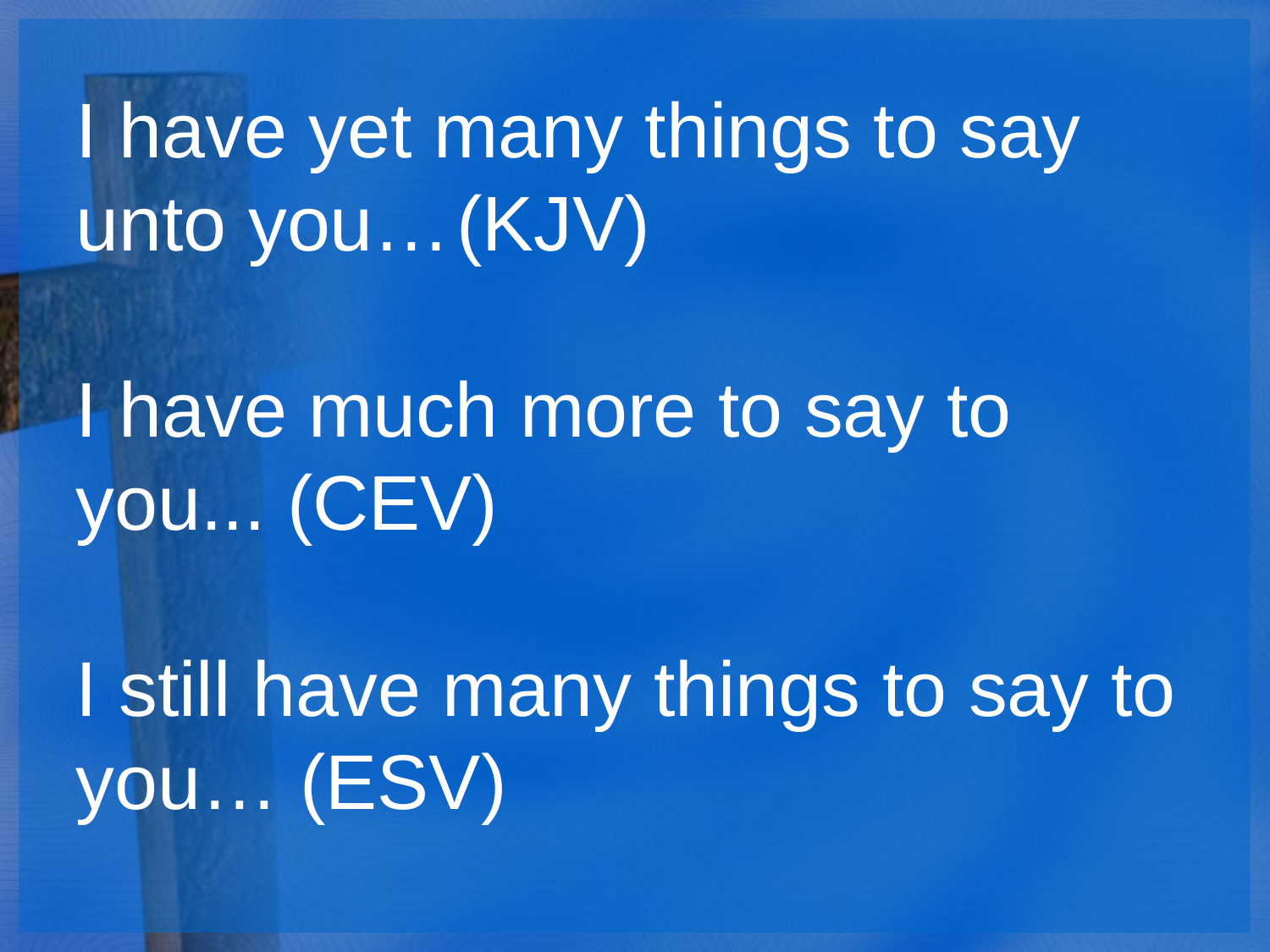

I have yet many things to say unto you…	(KJV)

I have much more to say to you... (CEV)

I still have many things to say to you… (ESV)